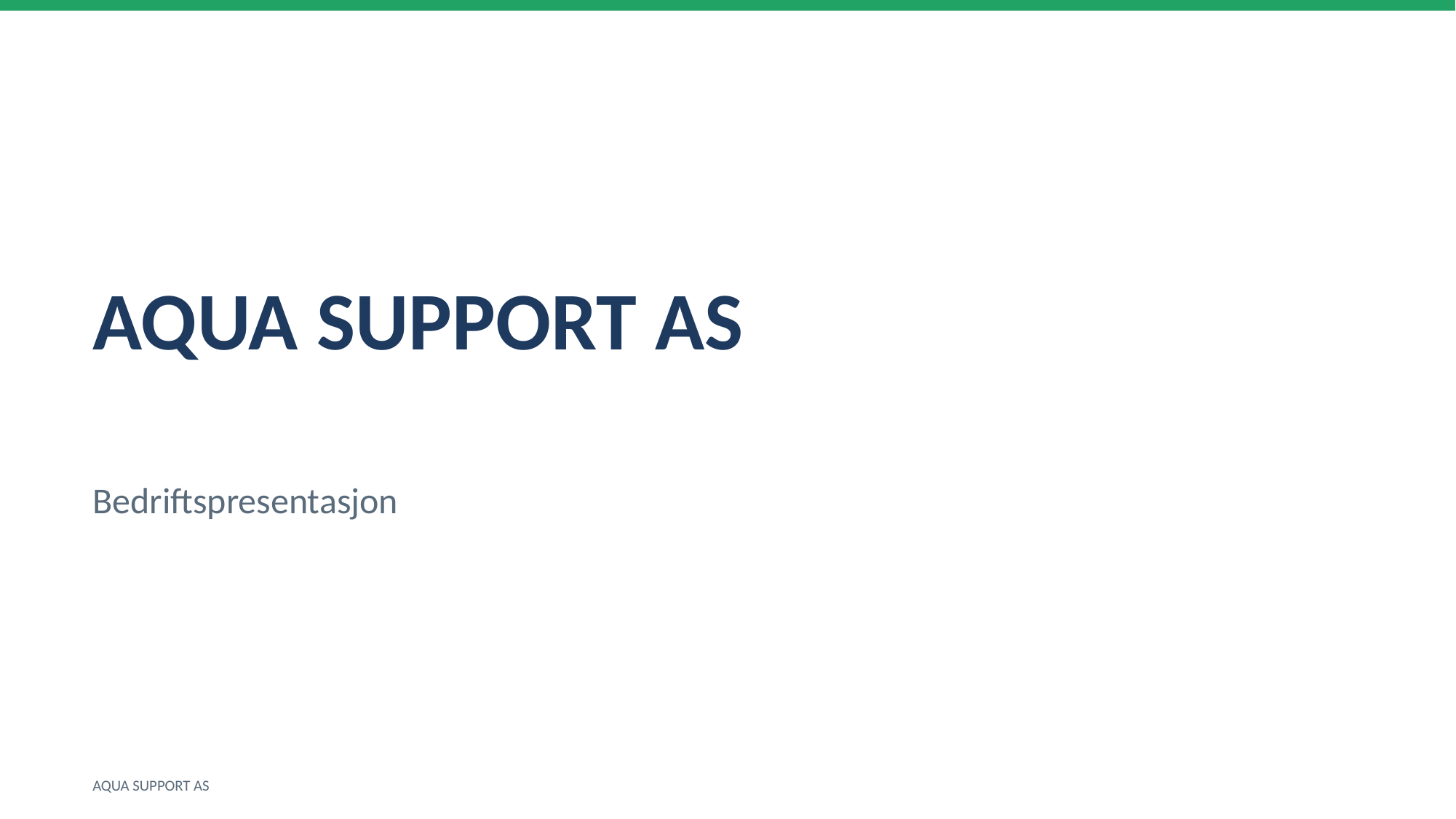

AQUA SUPPORT AS
Bedriftspresentasjon
AQUA SUPPORT AS